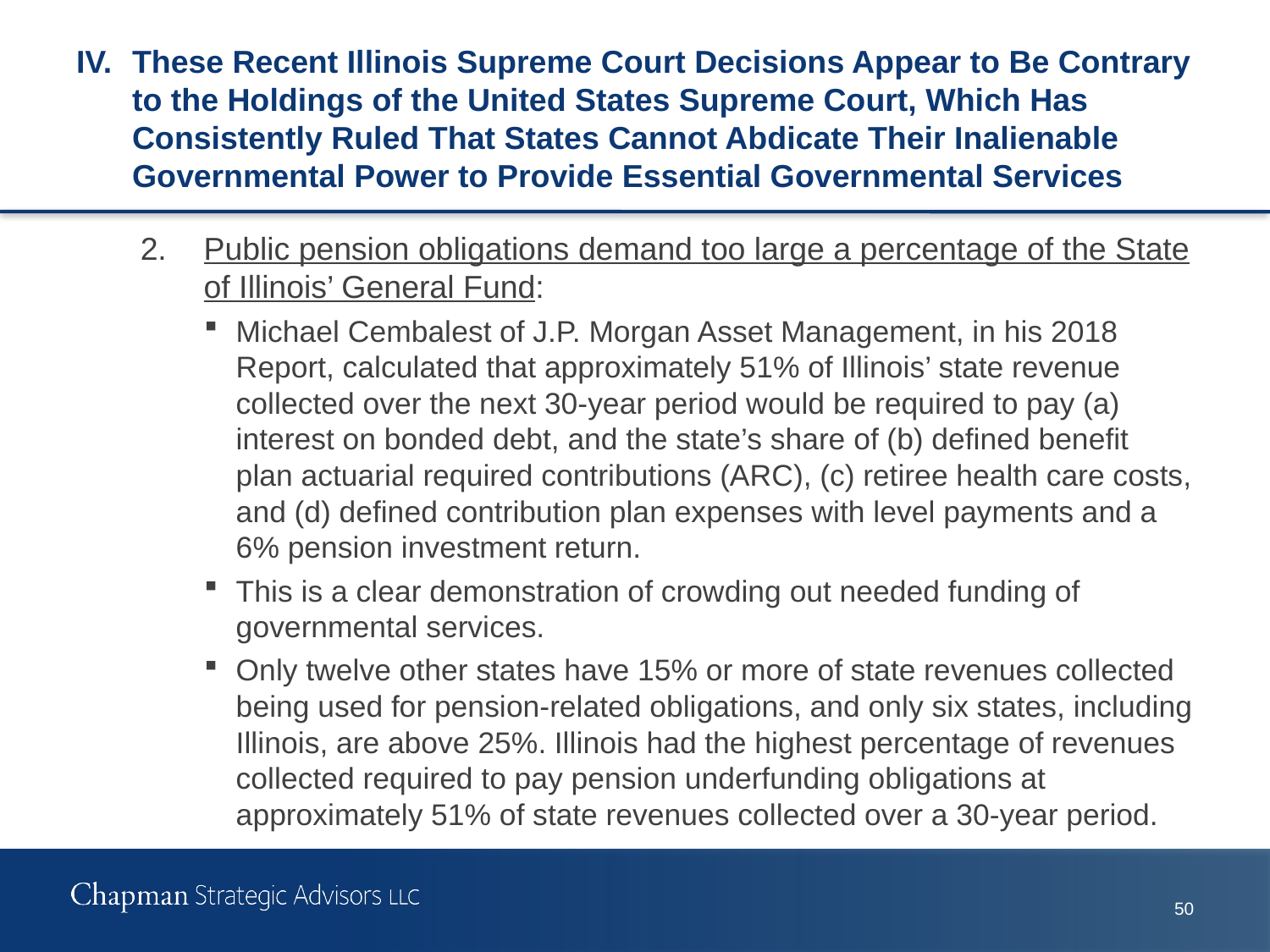

# IV.	These Recent Illinois Supreme Court Decisions Appear to Be Contrary to the Holdings of the United States Supreme Court, Which Has Consistently Ruled That States Cannot Abdicate Their Inalienable Governmental Power to Provide Essential Governmental Services
2.	Public pension obligations demand too large a percentage of the State of Illinois’ General Fund:
Michael Cembalest of J.P. Morgan Asset Management, in his 2018 Report, calculated that approximately 51% of Illinois’ state revenue collected over the next 30-year period would be required to pay (a) interest on bonded debt, and the state’s share of (b) defined benefit plan actuarial required contributions (ARC), (c) retiree health care costs, and (d) defined contribution plan expenses with level payments and a 6% pension investment return.
This is a clear demonstration of crowding out needed funding of governmental services.
Only twelve other states have 15% or more of state revenues collected being used for pension-related obligations, and only six states, including Illinois, are above 25%. Illinois had the highest percentage of revenues collected required to pay pension underfunding obligations at approximately 51% of state revenues collected over a 30-year period.
50